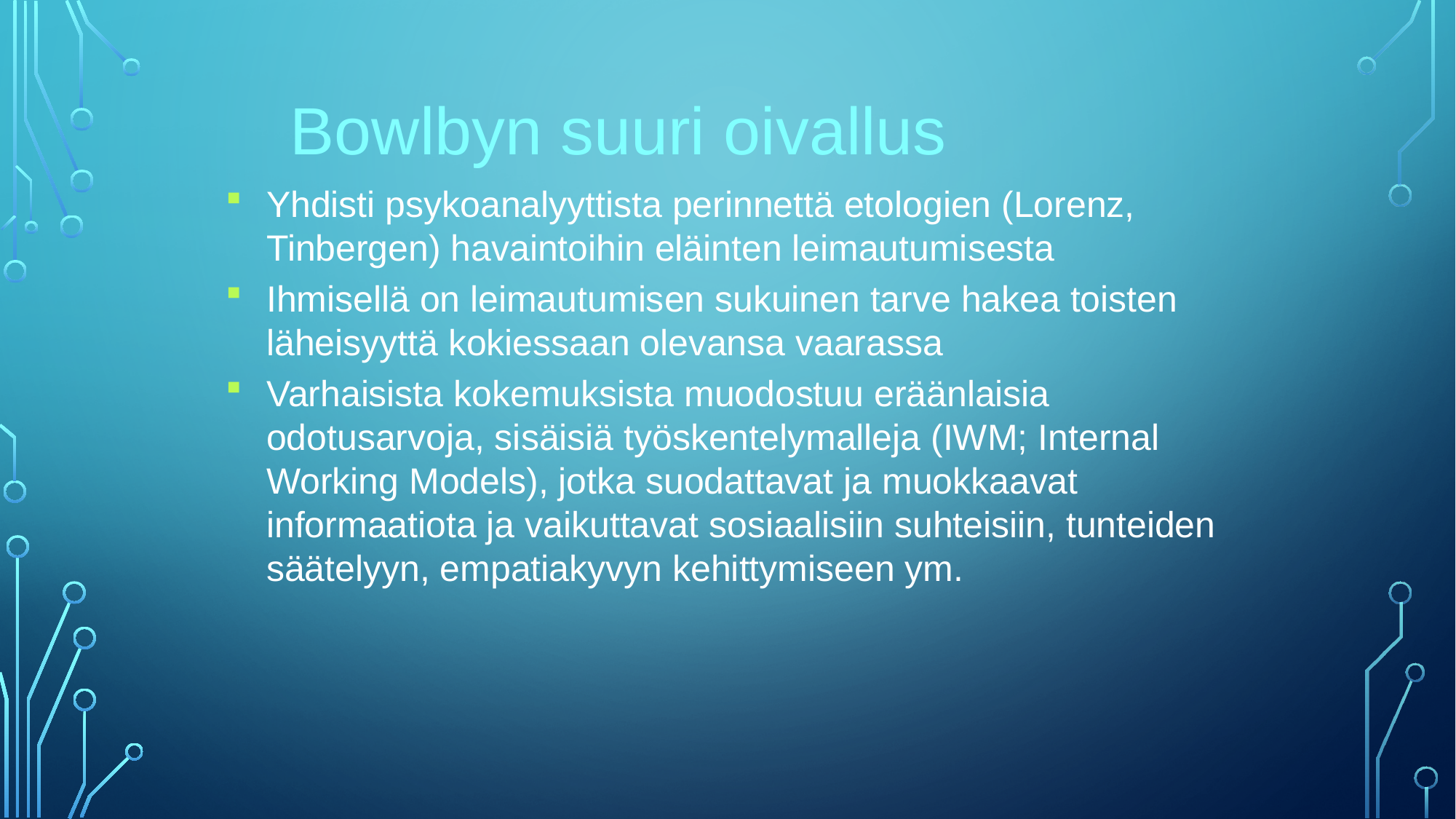

Bowlbyn suuri oivallus
Yhdisti psykoanalyyttista perinnettä etologien (Lorenz, Tinbergen) havaintoihin eläinten leimautumisesta
Ihmisellä on leimautumisen sukuinen tarve hakea toisten läheisyyttä kokiessaan olevansa vaarassa
Varhaisista kokemuksista muodostuu eräänlaisia odotusarvoja, sisäisiä työskentelymalleja (IWM; Internal Working Models), jotka suodattavat ja muokkaavat informaatiota ja vaikuttavat sosiaalisiin suhteisiin, tunteiden säätelyyn, empatiakyvyn kehittymiseen ym.